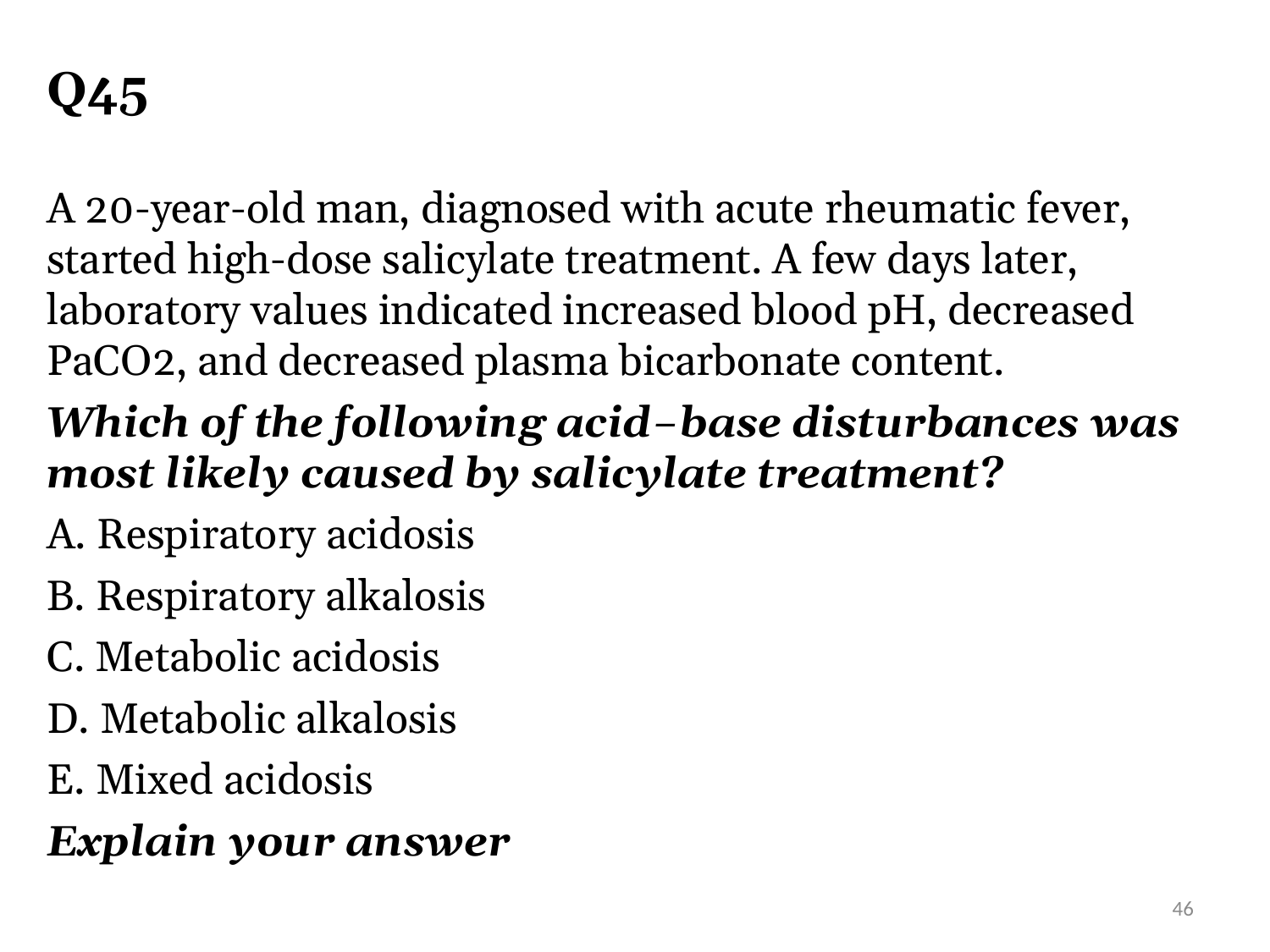

# Q45
A 20-year-old man, diagnosed with acute rheumatic fever, started high-dose salicylate treatment. A few days later, laboratory values indicated increased blood pH, decreased PaCO2, and decreased plasma bicarbonate content.
Which of the following acid−base disturbances was most likely caused by salicylate treatment?
A. Respiratory acidosis
B. Respiratory alkalosis
C. Metabolic acidosis
D. Metabolic alkalosis
E. Mixed acidosis
Explain your answer
46